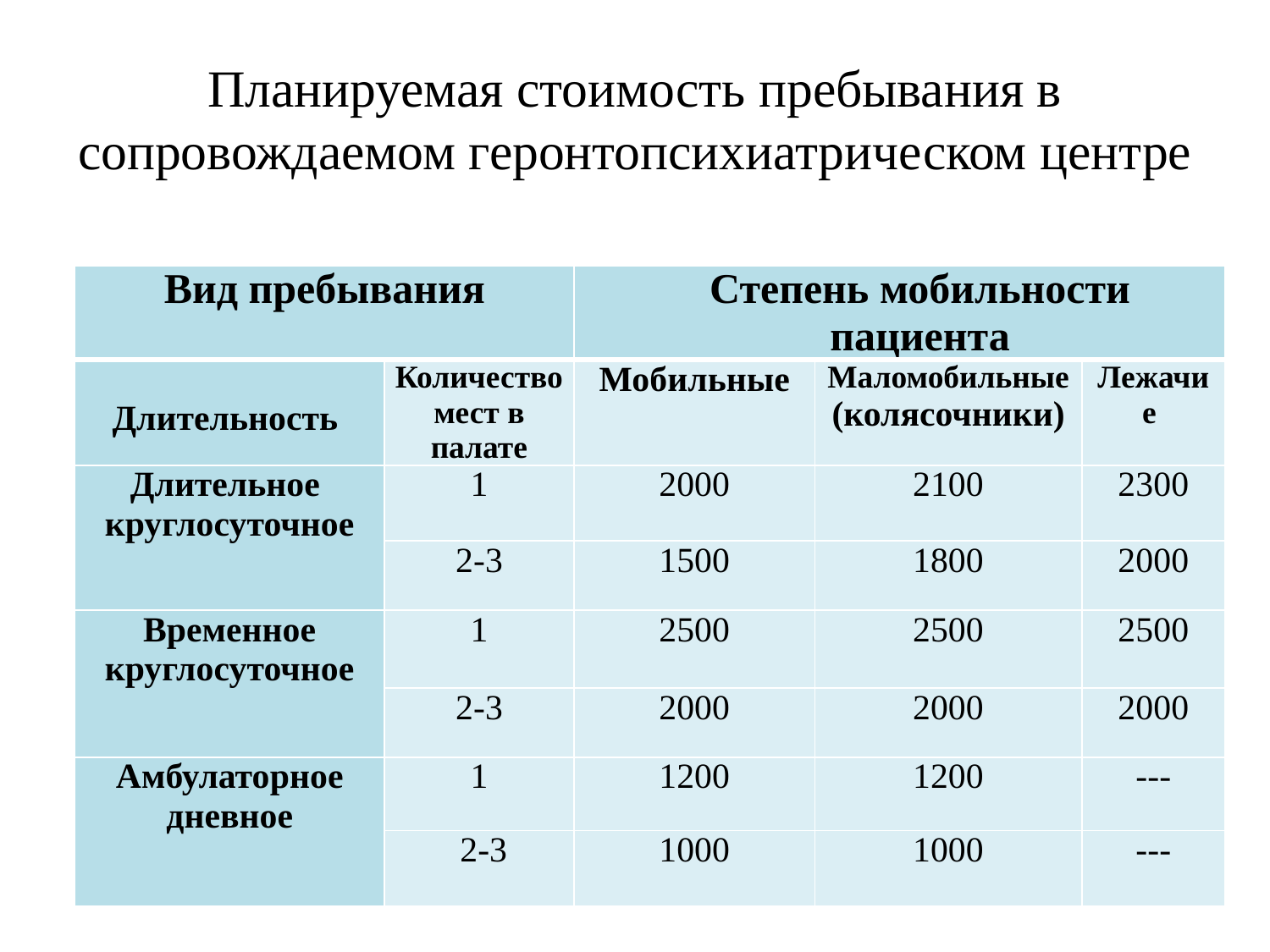

# Планируемая стоимость пребывания в сопровождаемом геронтопсихиатрическом центре
| Вид пребывания |  | Степень мобильности пациента |  |  |
| --- | --- | --- | --- | --- |
| Длительность | Количество мест в палате | Мобильные | Маломобильные (колясочники) | Лежачие |
| Длительное круглосуточное | 1 | 2000 | 2100 | 2300 |
|  | 2-3 | 1500 | 1800 | 2000 |
| Временное круглосуточное | 1 | 2500 | 2500 | 2500 |
|  | 2-3 | 2000 | 2000 | 2000 |
| Амбулаторное дневное | 1 | 1200 | 1200 | --- |
|  | 2-3 | 1000 | 1000 | --- |